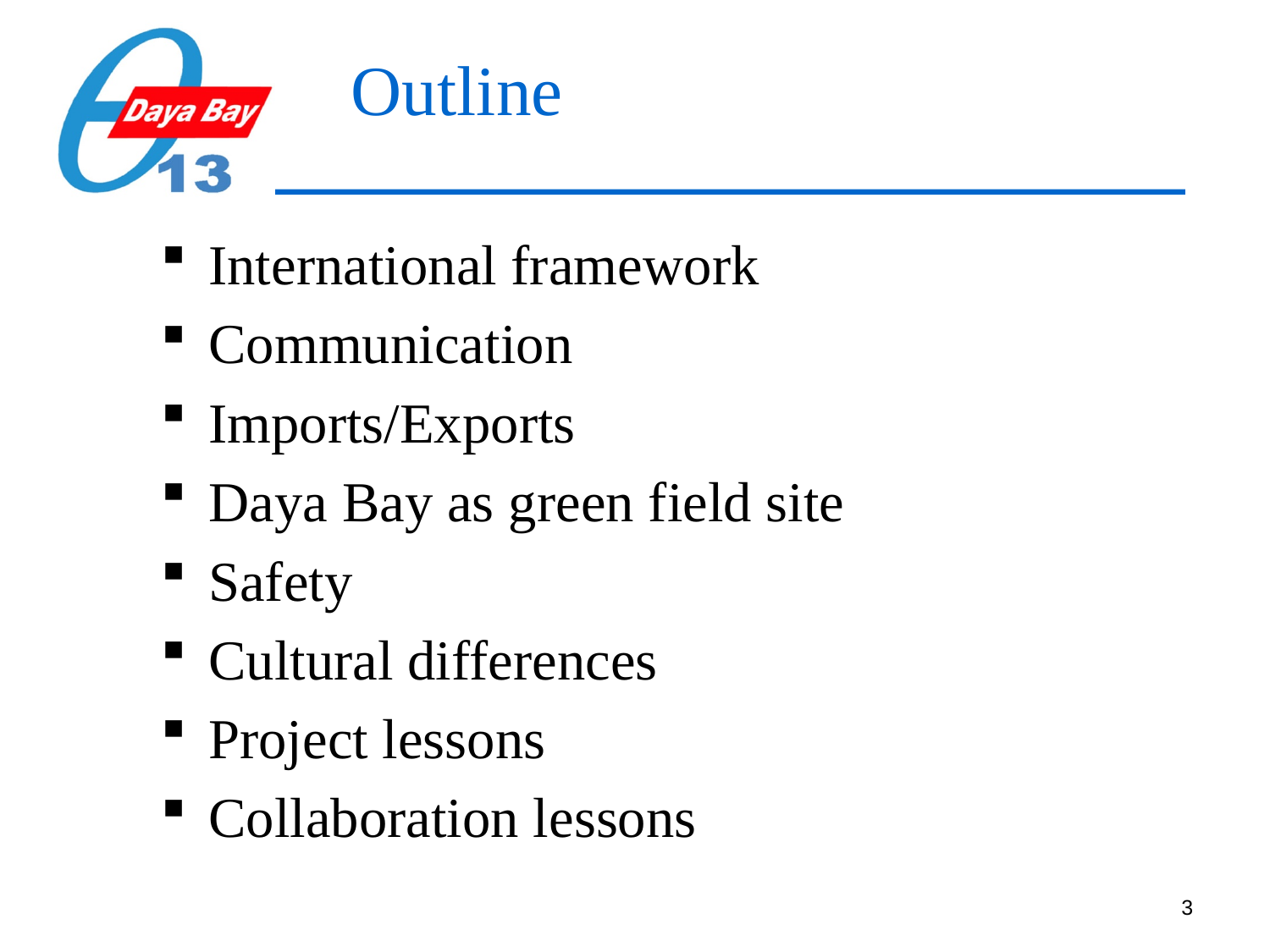

# Outline
International framework
Communication
Imports/Exports
Daya Bay as green field site
Safety
Cultural differences
Project lessons
Collaboration lessons